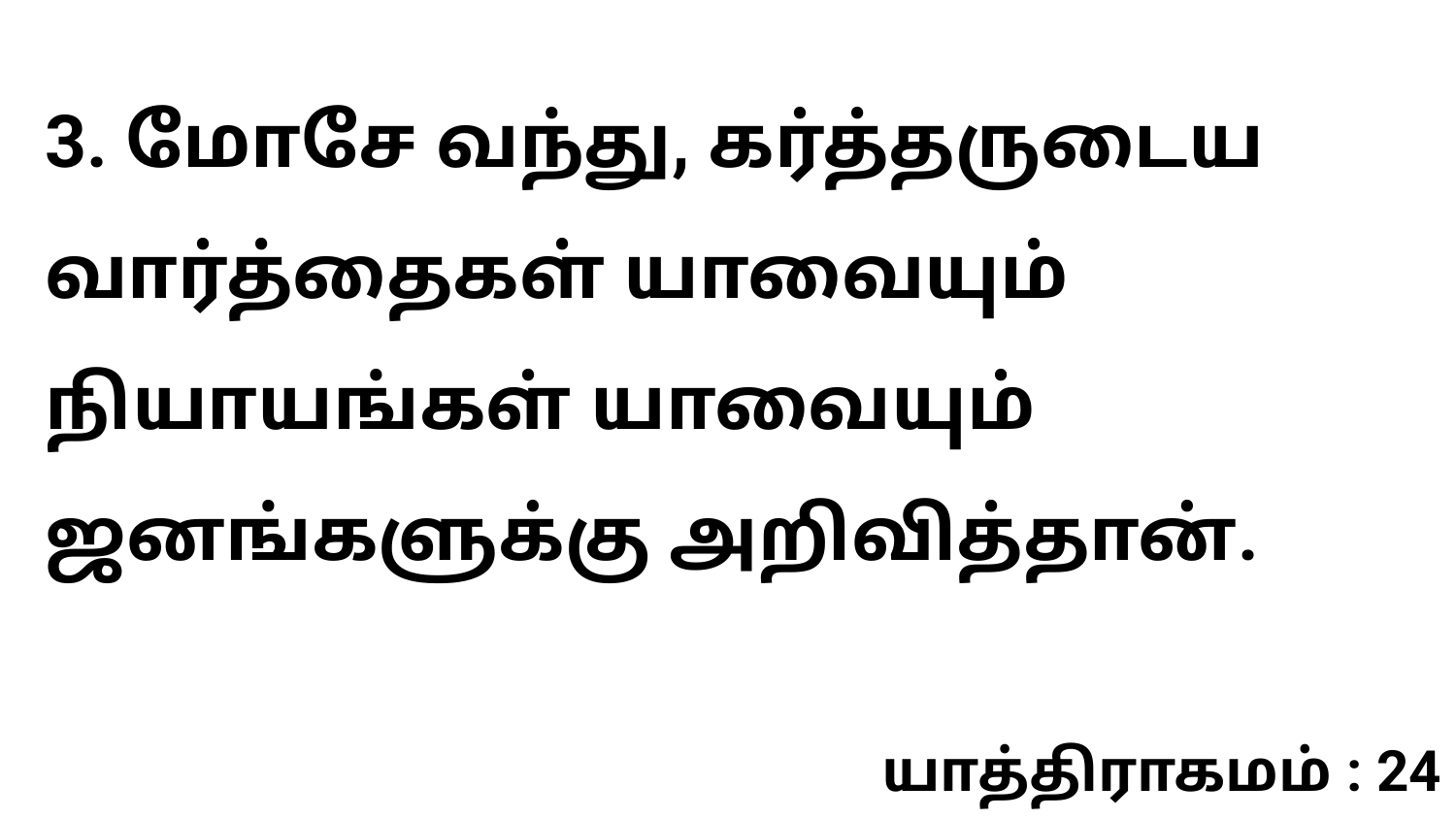

3. மோசே வந்து, கர்த்தருடைய வார்த்தைகள் யாவையும் நியாயங்கள் யாவையும் ஜனங்களுக்கு அறிவித்தான்.
யாத்திராகமம் : 24